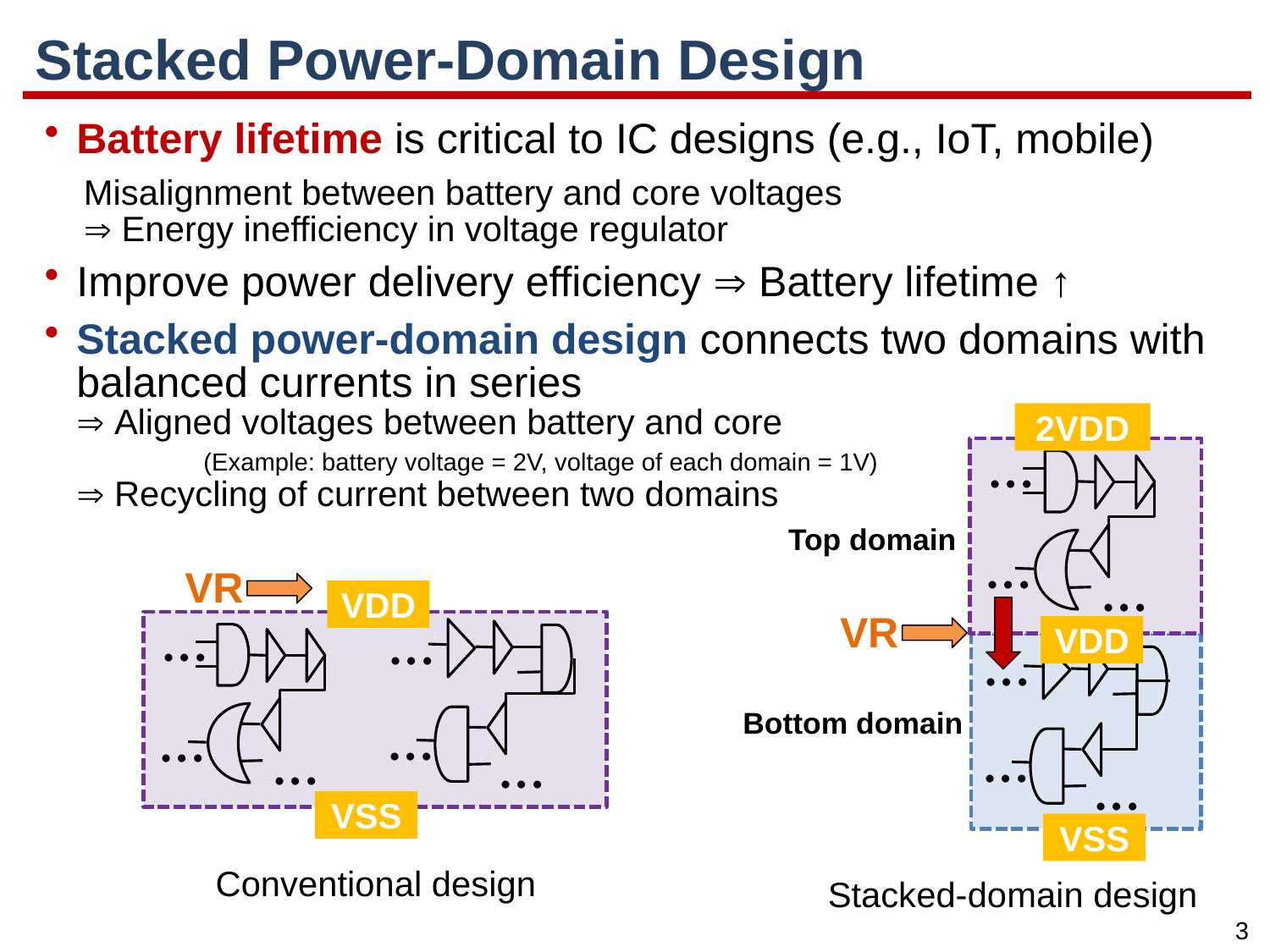

# Stacked Power-Domain Design
Battery lifetime is critical to IC designs (e.g., IoT, mobile)
Misalignment between battery and core voltages
⇒ Energy inefficiency in voltage regulator
Improve power delivery efficiency ⇒ Battery lifetime ↑
Stacked power-domain design connects two domains with balanced currents in series
⇒ Aligned voltages between battery and core
	(Example: battery voltage = 2V, voltage of each domain = 1V)
⇒ Recycling of current between two domains

2VDD
…

…

…
Top domain
VR

…

…
…

…

…

…
VDD
VR

VDD
…

…

…

Bottom domain
VSS
VSS
Conventional design
Stacked-domain design